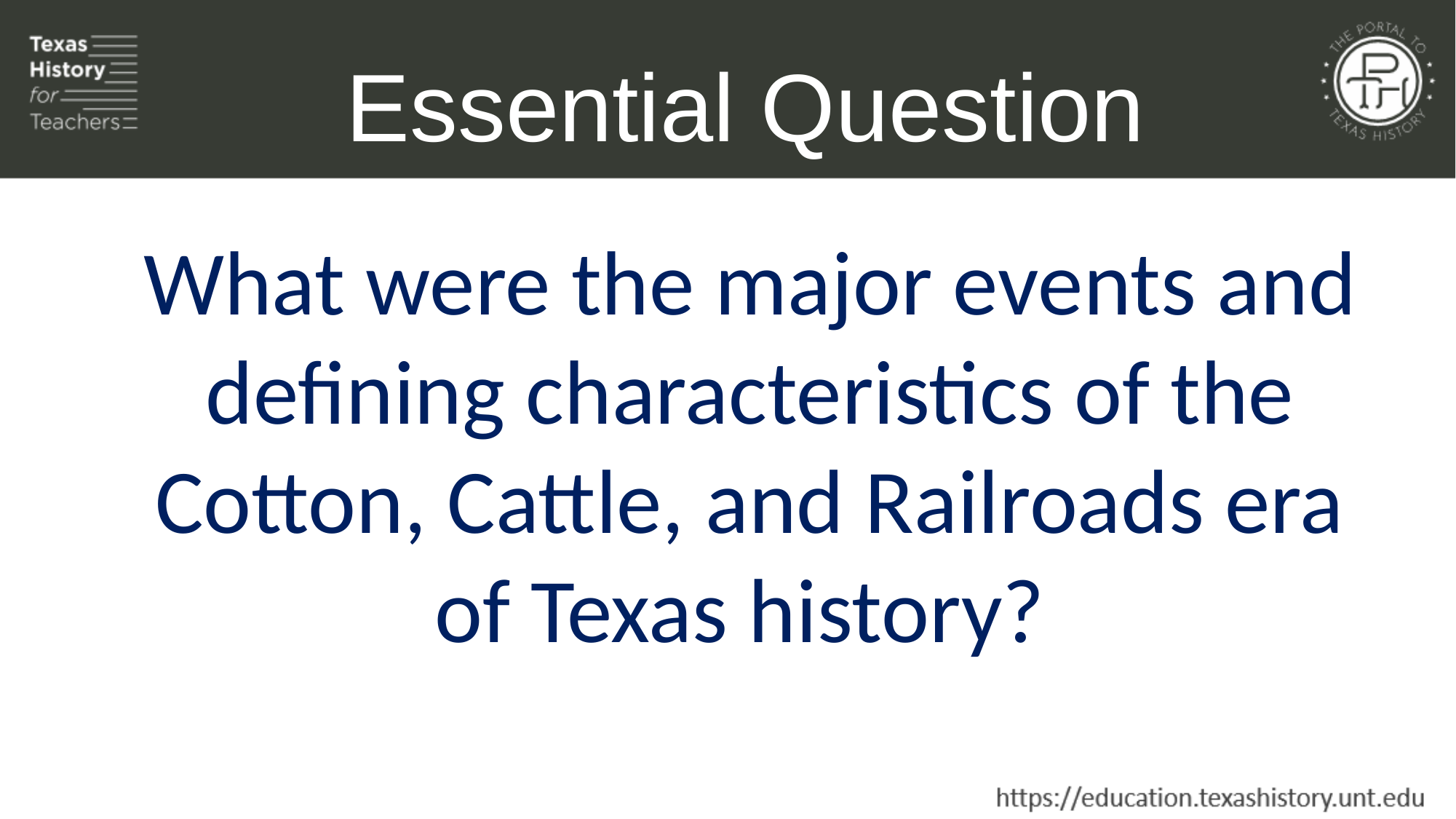

Essential Question
What were the major events and defining characteristics of the Cotton, Cattle, and Railroads era of Texas history?